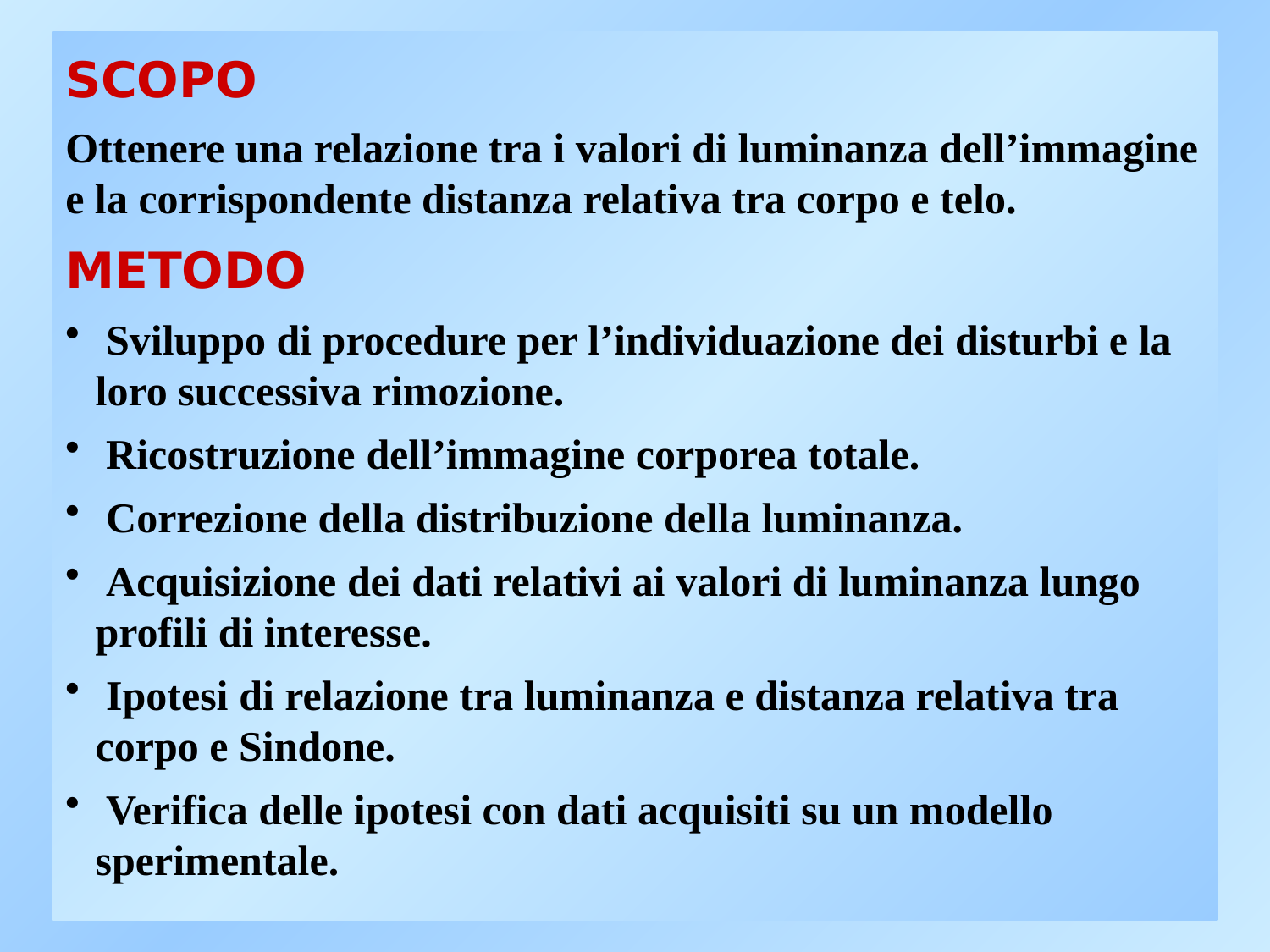

SCOPO
Ottenere una relazione tra i valori di luminanza dell’immagine e la corrispondente distanza relativa tra corpo e telo.
METODO
 Sviluppo di procedure per l’individuazione dei disturbi e la loro successiva rimozione.
 Ricostruzione dell’immagine corporea totale.
 Correzione della distribuzione della luminanza.
 Acquisizione dei dati relativi ai valori di luminanza lungo profili di interesse.
 Ipotesi di relazione tra luminanza e distanza relativa tra corpo e Sindone.
 Verifica delle ipotesi con dati acquisiti su un modello sperimentale.
2